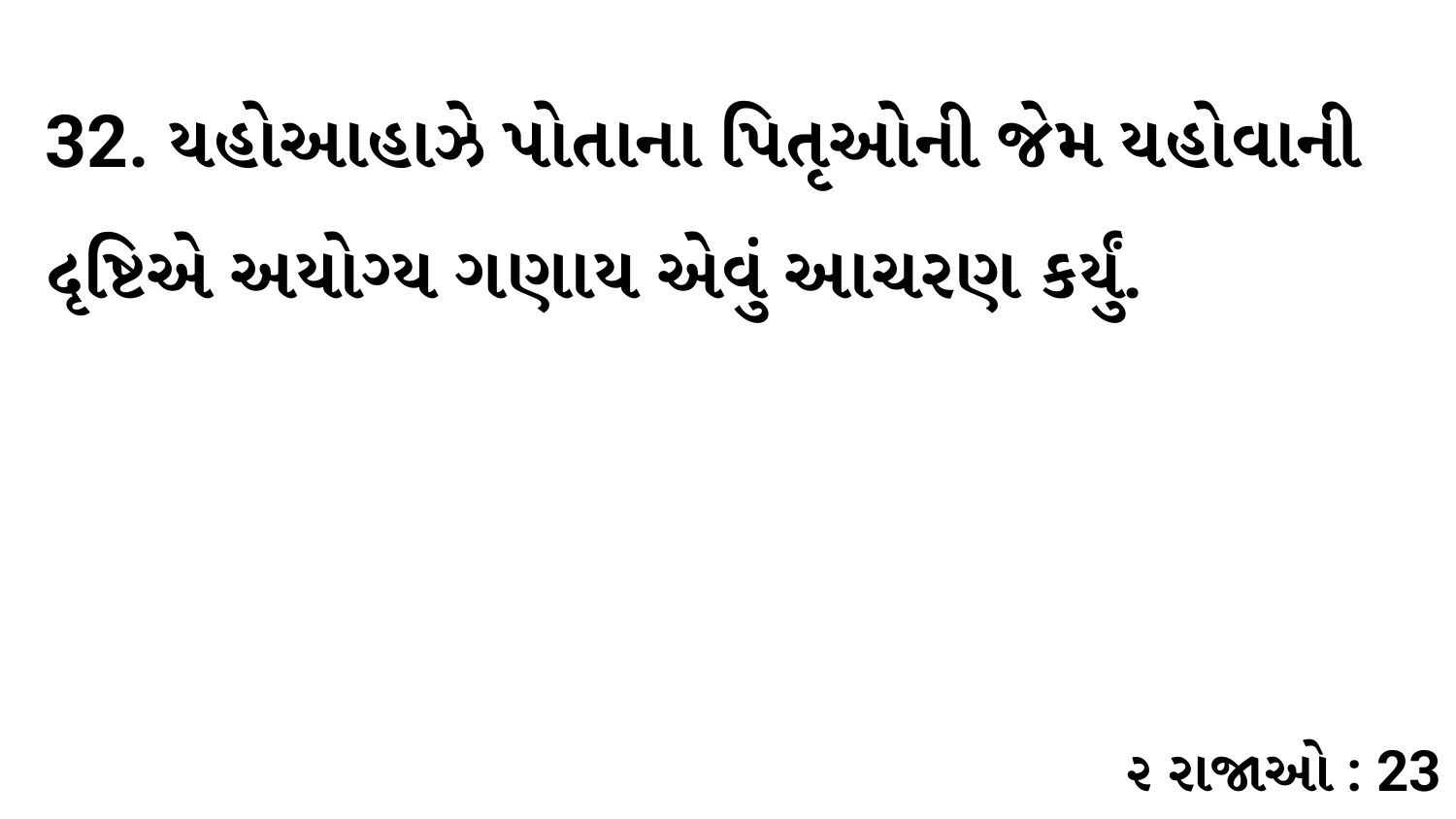

32. યહોઆહાઝે પોતાના પિતૃઓની જેમ યહોવાની દૃષ્ટિએ અયોગ્ય ગણાય એવું આચરણ કર્યું.
૨ રાજાઓ : 23